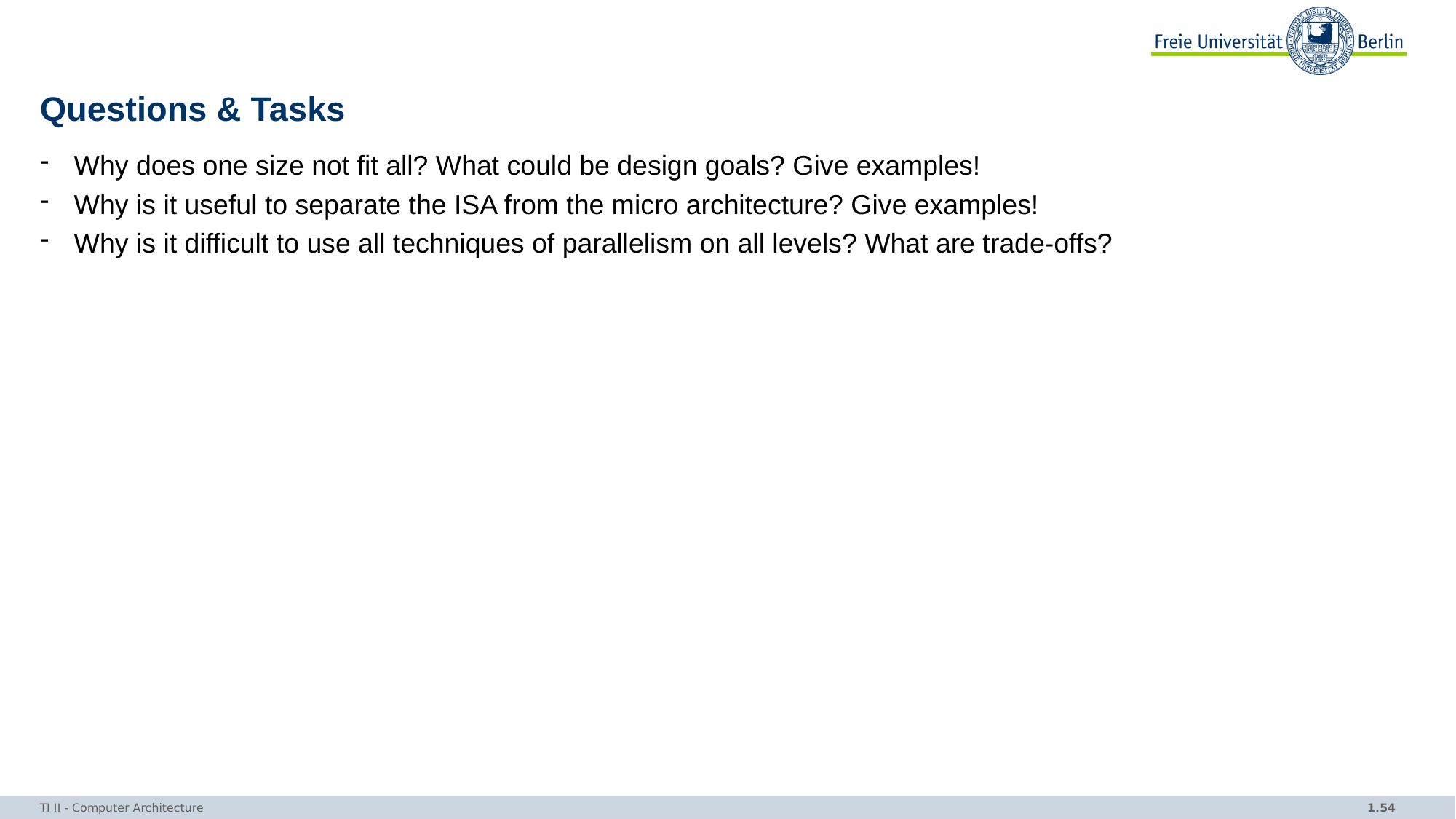

# Questions & Tasks
Why does one size not fit all? What could be design goals? Give examples!
Why is it useful to separate the ISA from the micro architecture? Give examples!
Why is it difficult to use all techniques of parallelism on all levels? What are trade-offs?
TI II - Computer Architecture